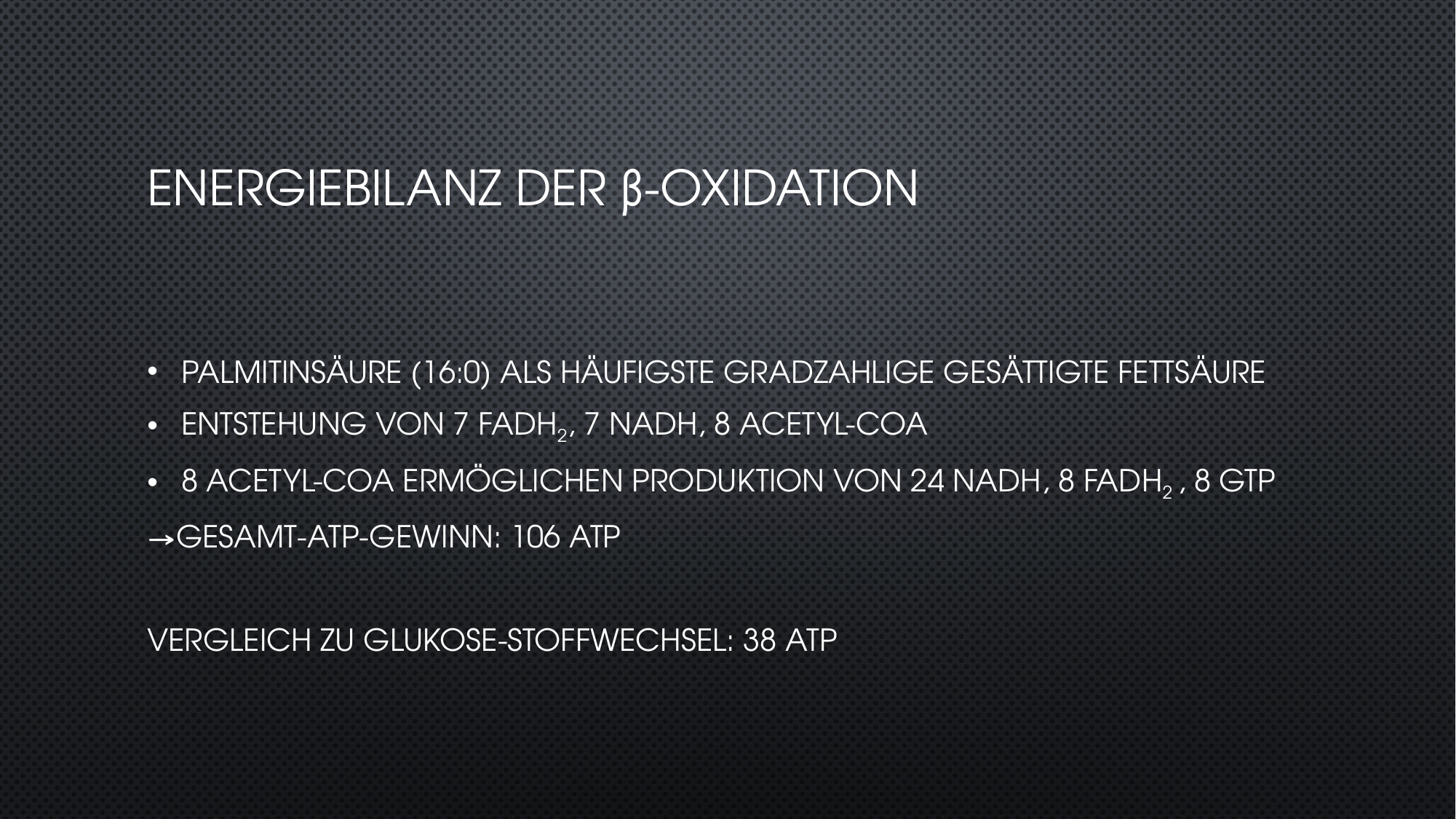

# Energiebilanz der β-Oxidation
Palmitinsäure (16:0) als häufigste gradzahlige gesättigte Fettsäure
Entstehung von 7 FADH2, 7 NADH, 8 Acetyl-CoA
8 Acetyl-CoA ermöglichen Produktion von 24 NADH, 8 FADH2 , 8 GTP
→Gesamt-ATP-Gewinn: 106 ATP

Vergleich zu Glukose-Stoffwechsel: 38 ATP